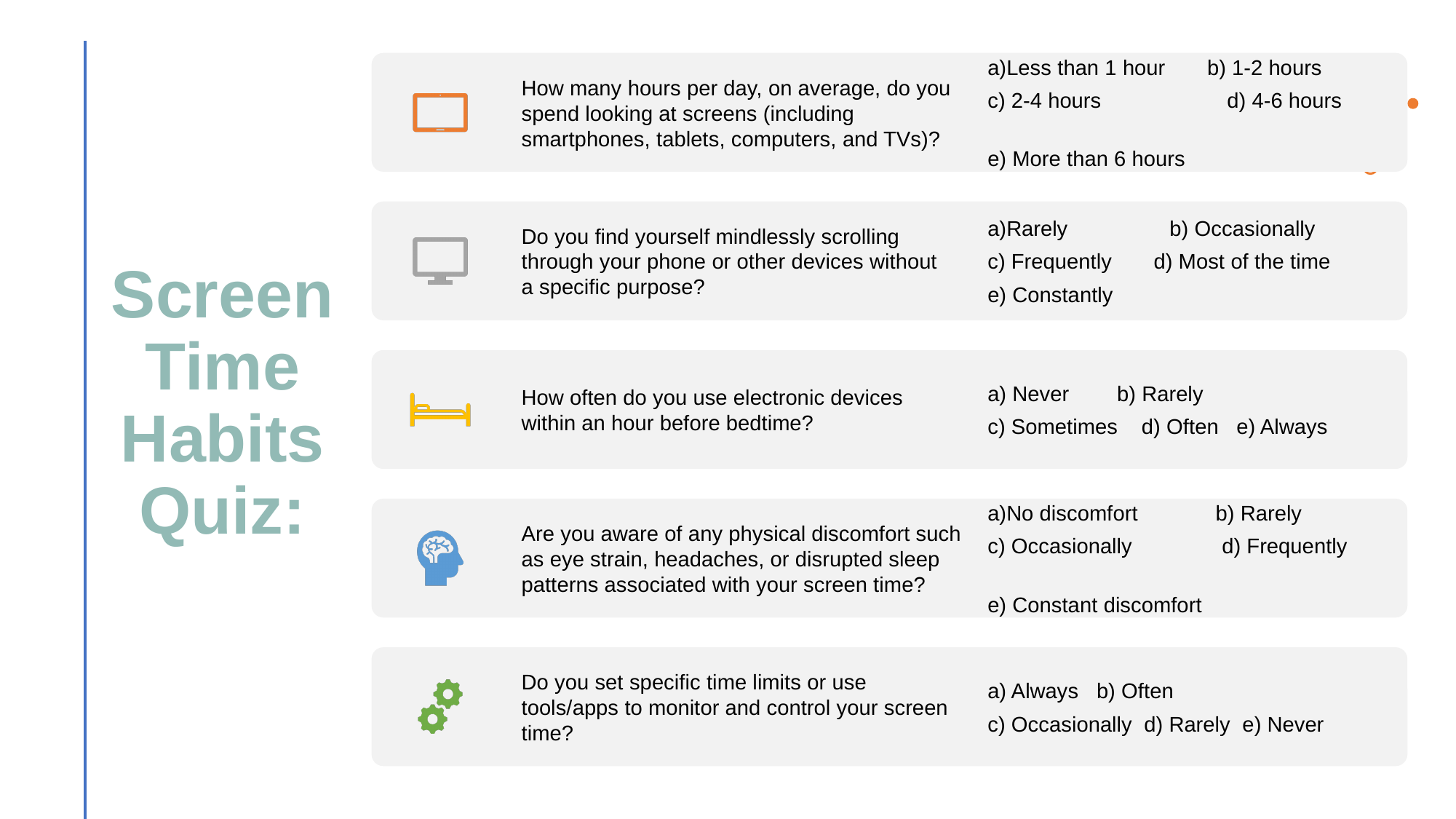

How many hours per day, on average, do you spend looking at screens (including smartphones, tablets, computers, and TVs)?

a)Less than 1 hour       b) 1-2 hours
c) 2-4 hours                     d) 4-6 hours
e) More than 6 hours

Do you find yourself mindlessly scrolling through your phone or other devices without
a specific purpose?

a)Rarely                 b) Occasionally
c) Frequently       d) Most of the time
e) Constantly

How often do you use electronic devices
within an hour before bedtime?

a) Never        b) Rarely
c) Sometimes    d) Often   e) Always

Are you aware of any physical discomfort such as eye strain, headaches, or disrupted sleep patterns associated with your screen time?

a)No discomfort             b) Rarely
c) Occasionally               d) Frequently
e) Constant discomfort

Do you set specific time limits or use tools/apps to monitor and control your screen time?

a) Always   b) Often
c) Occasionally  d) Rarely  e) Never

# Screen Time Habits Quiz: